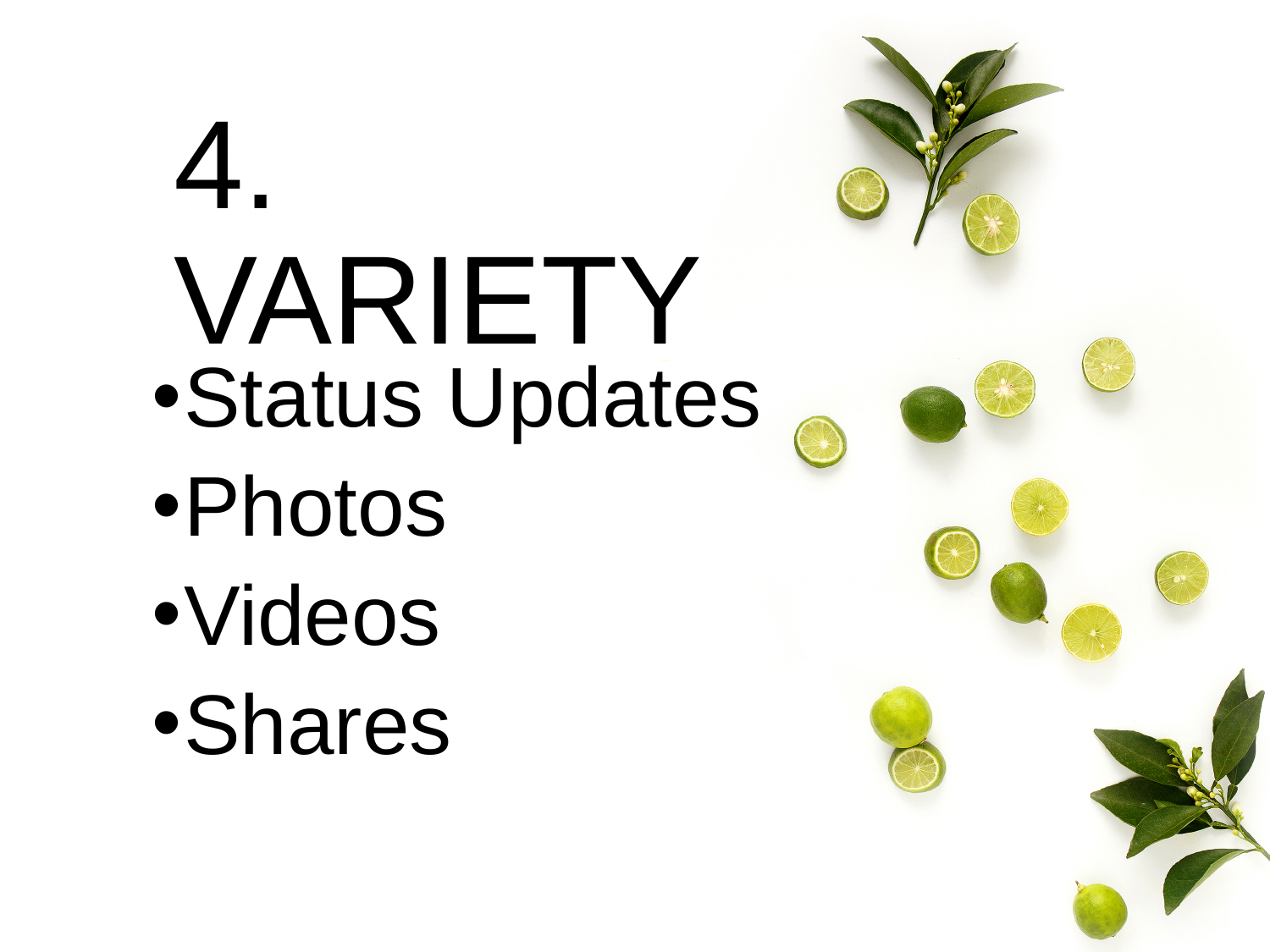

# 4. VARIETY
Status Updates
Photos
Videos
Shares